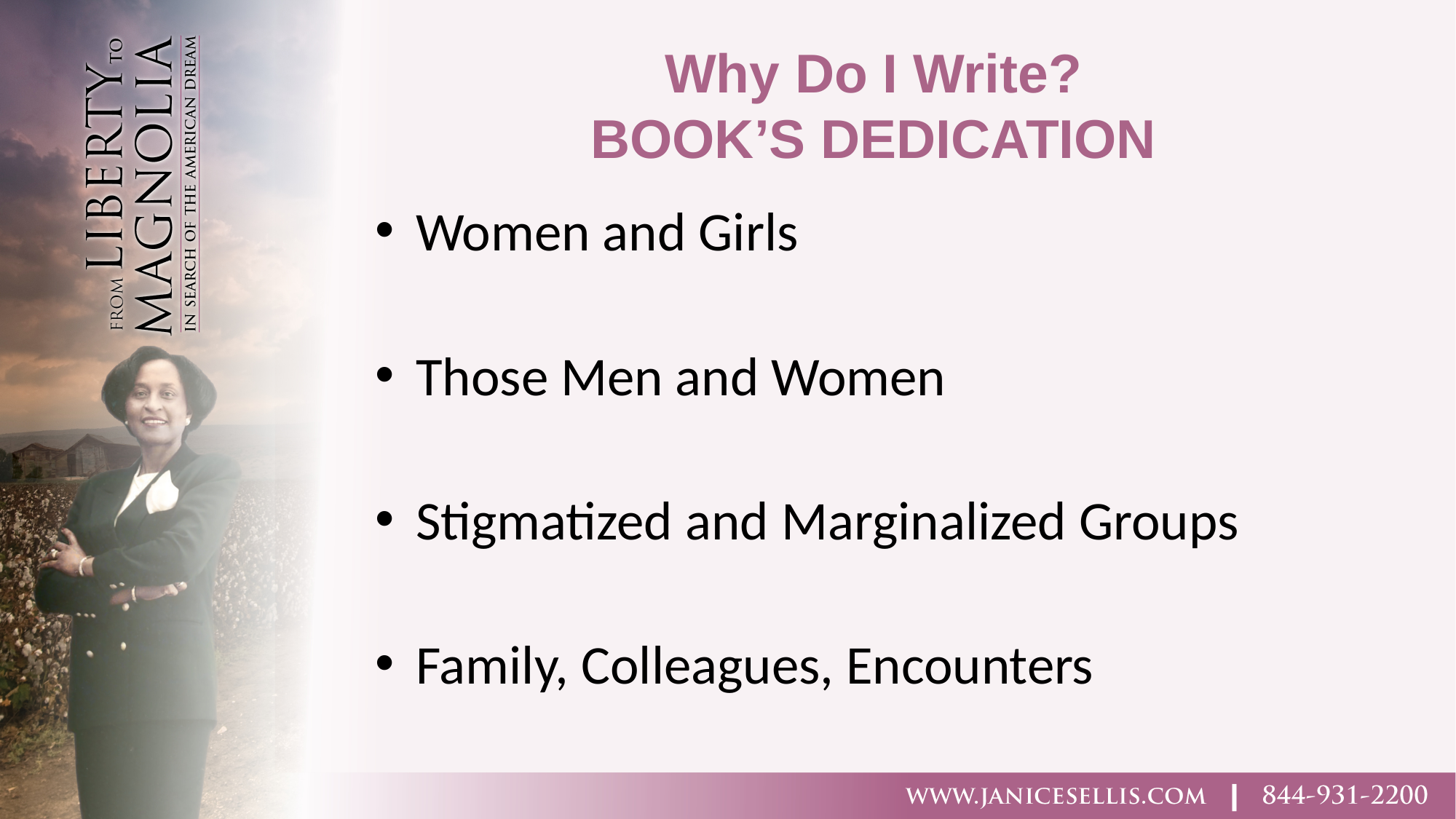

# Why Do I Write? BOOK’S DEDICATION
Women and Girls

Those Men and Women

Stigmatized and Marginalized Groups

Family, Colleagues, Encounters